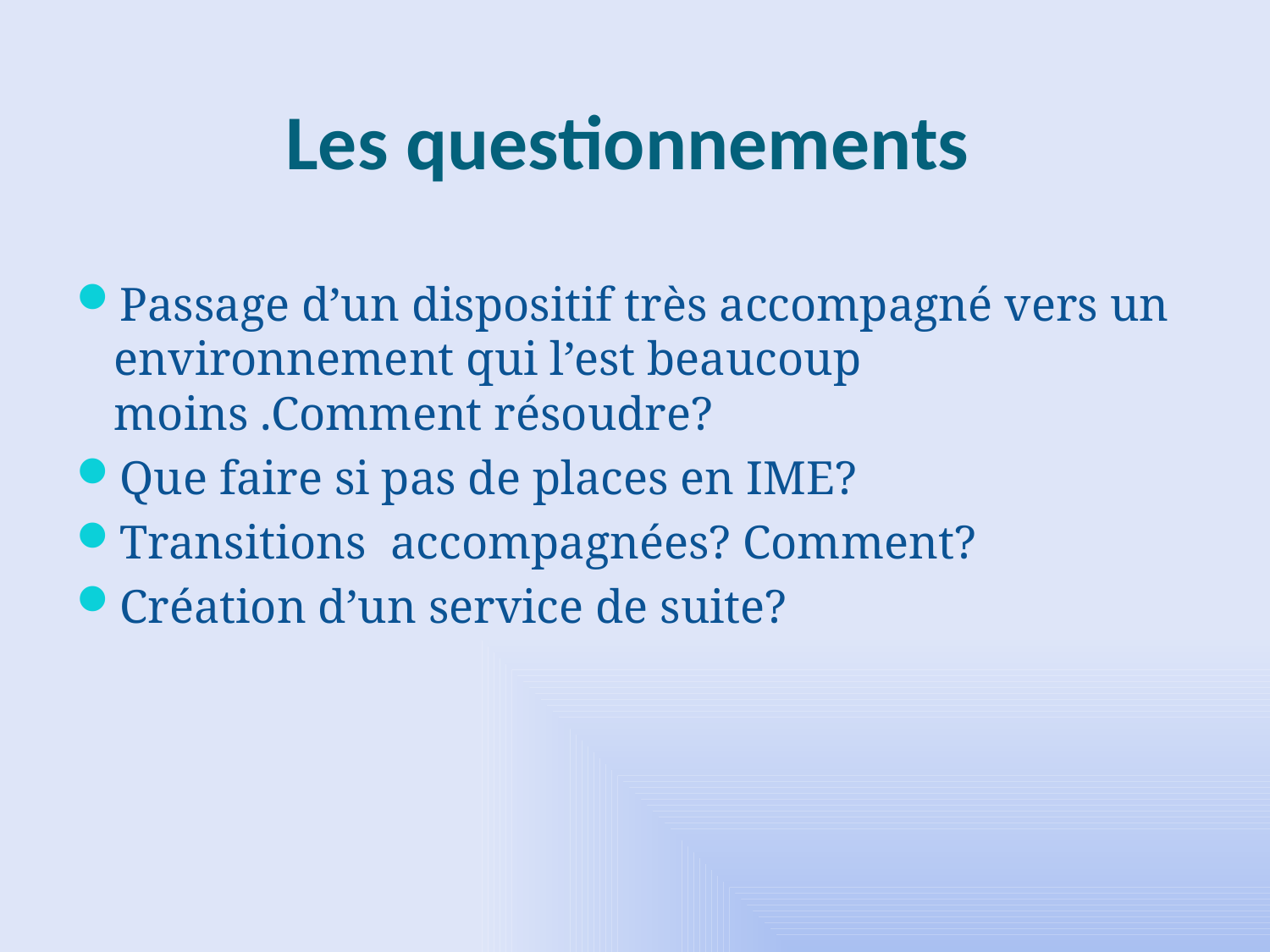

# Les questionnements
Passage d’un dispositif très accompagné vers un environnement qui l’est beaucoup moins .Comment résoudre?
Que faire si pas de places en IME?
Transitions  accompagnées? Comment?
Création d’un service de suite?